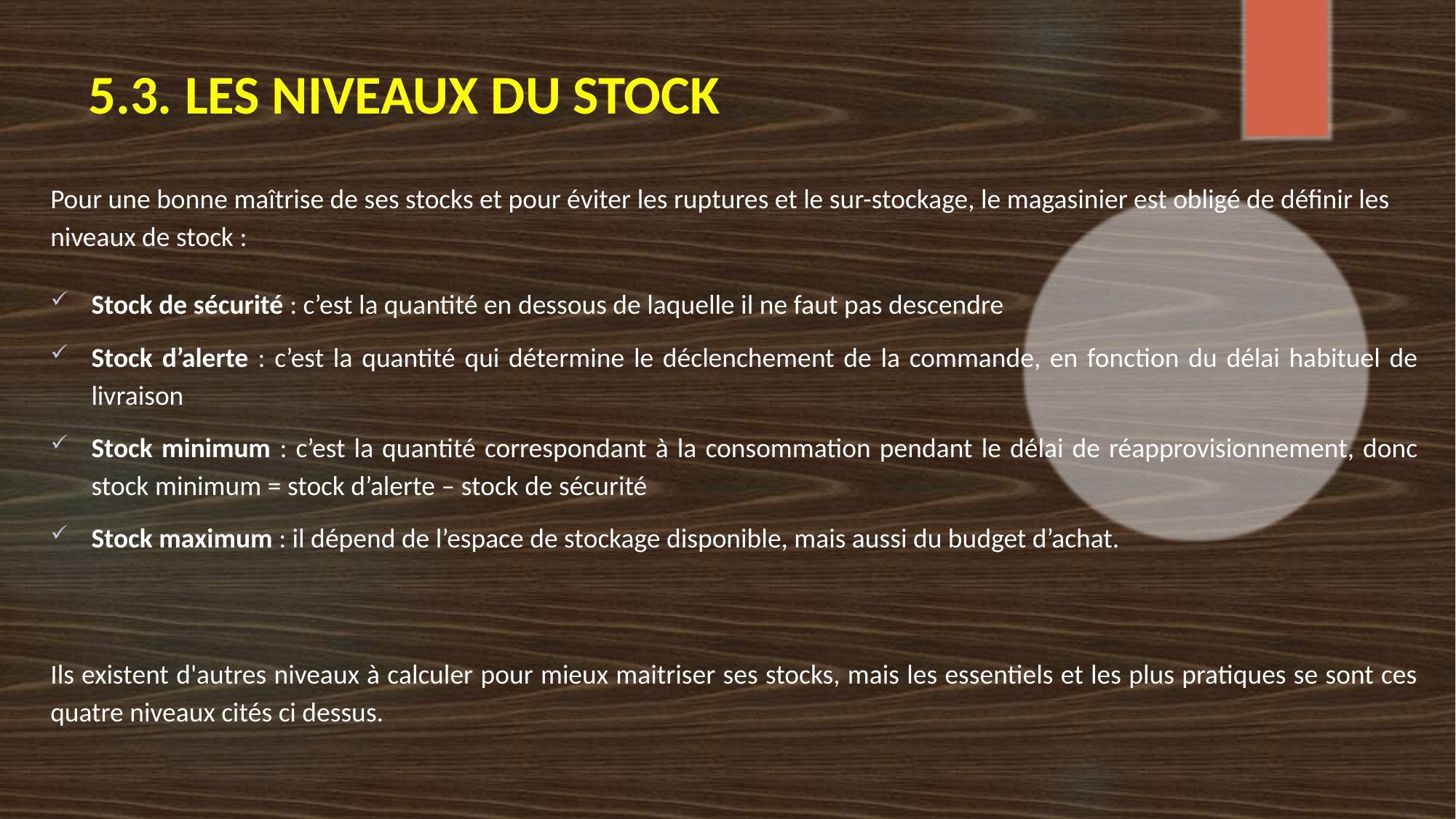

# 5.3. LES NIVEAUX DU STOCK
Pour une bonne maîtrise de ses stocks et pour éviter les ruptures et le sur-stockage, le magasinier est obligé de définir les niveaux de stock :
Stock de sécurité : c’est la quantité en dessous de laquelle il ne faut pas descendre
Stock d’alerte : c’est la quantité qui détermine le déclenchement de la commande, en fonction du délai habituel de livraison
Stock minimum : c’est la quantité correspondant à la consommation pendant le délai de réapprovisionnement, donc stock minimum = stock d’alerte – stock de sécurité
Stock maximum : il dépend de l’espace de stockage disponible, mais aussi du budget d’achat.

Ils existent d'autres niveaux à calculer pour mieux maitriser ses stocks, mais les essentiels et les plus pratiques se sont ces quatre niveaux cités ci dessus.